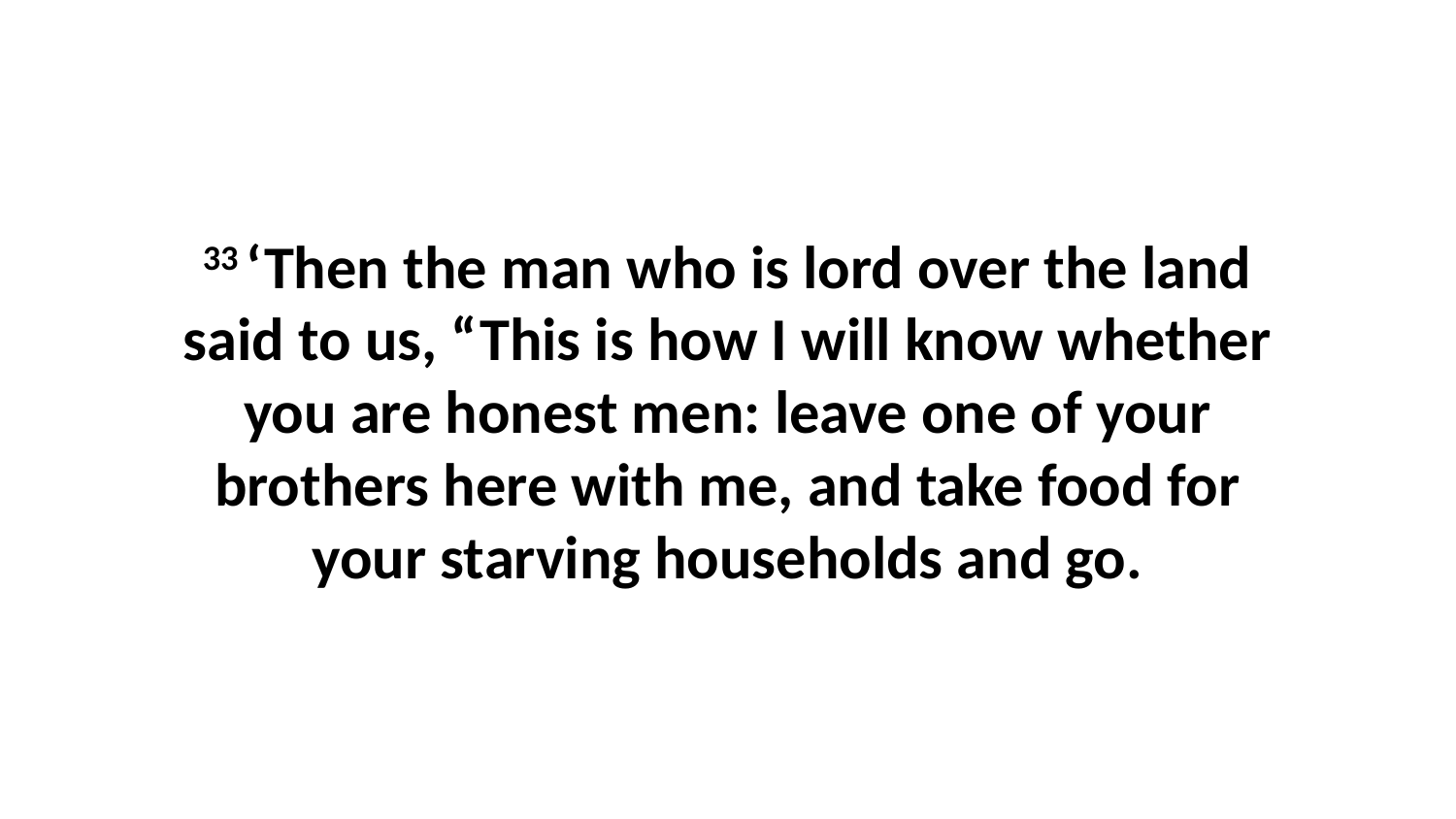

33 ‘Then the man who is lord over the land said to us, “This is how I will know whether you are honest men: leave one of your brothers here with me, and take food for your starving households and go.